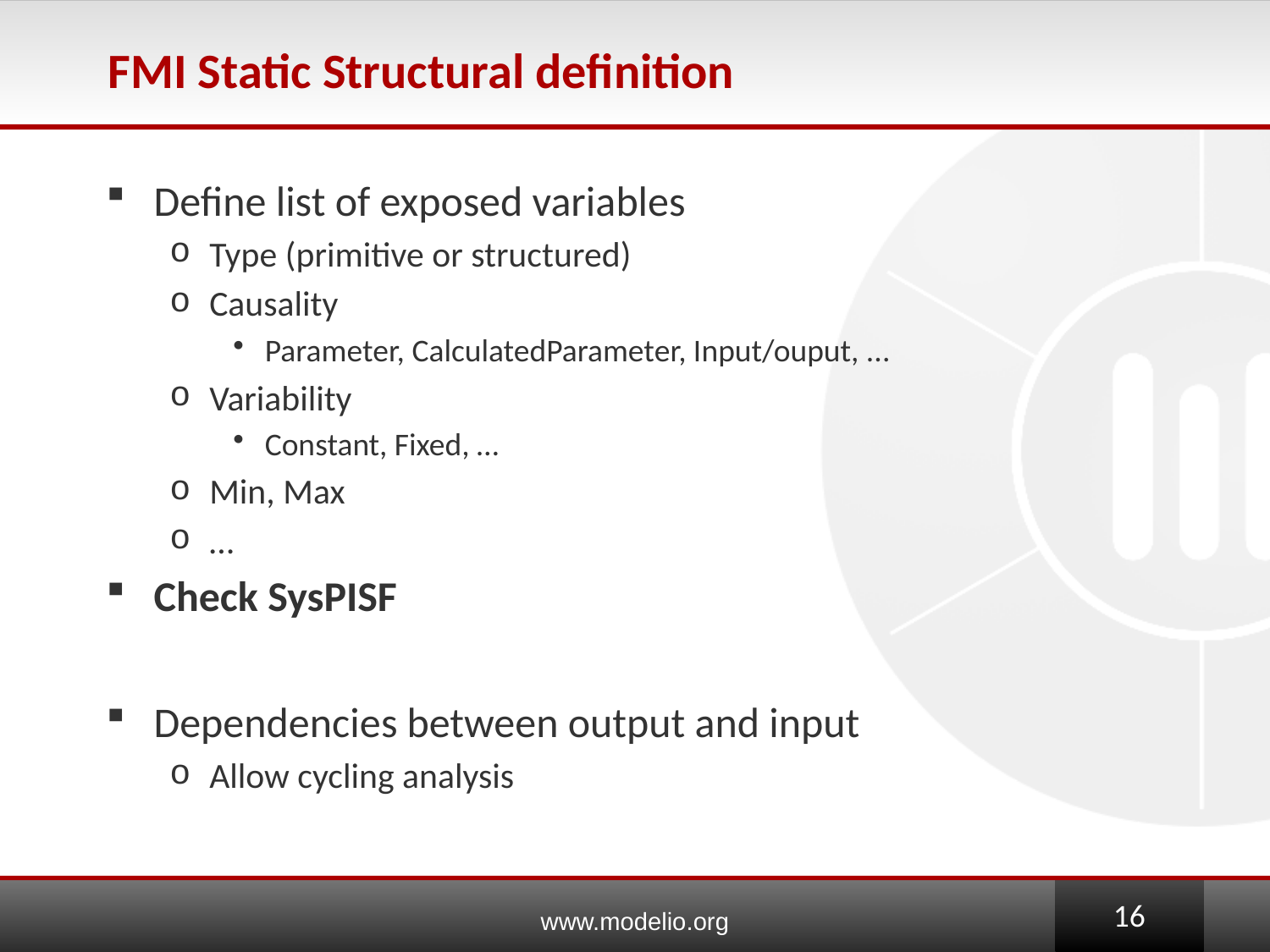

# FMI Static Structural definition
Define list of exposed variables
Type (primitive or structured)
Causality
Parameter, CalculatedParameter, Input/ouput, ...
Variability
Constant, Fixed, …
Min, Max
…
Check SysPISF

Dependencies between output and input
Allow cycling analysis

16
www.modelio.org